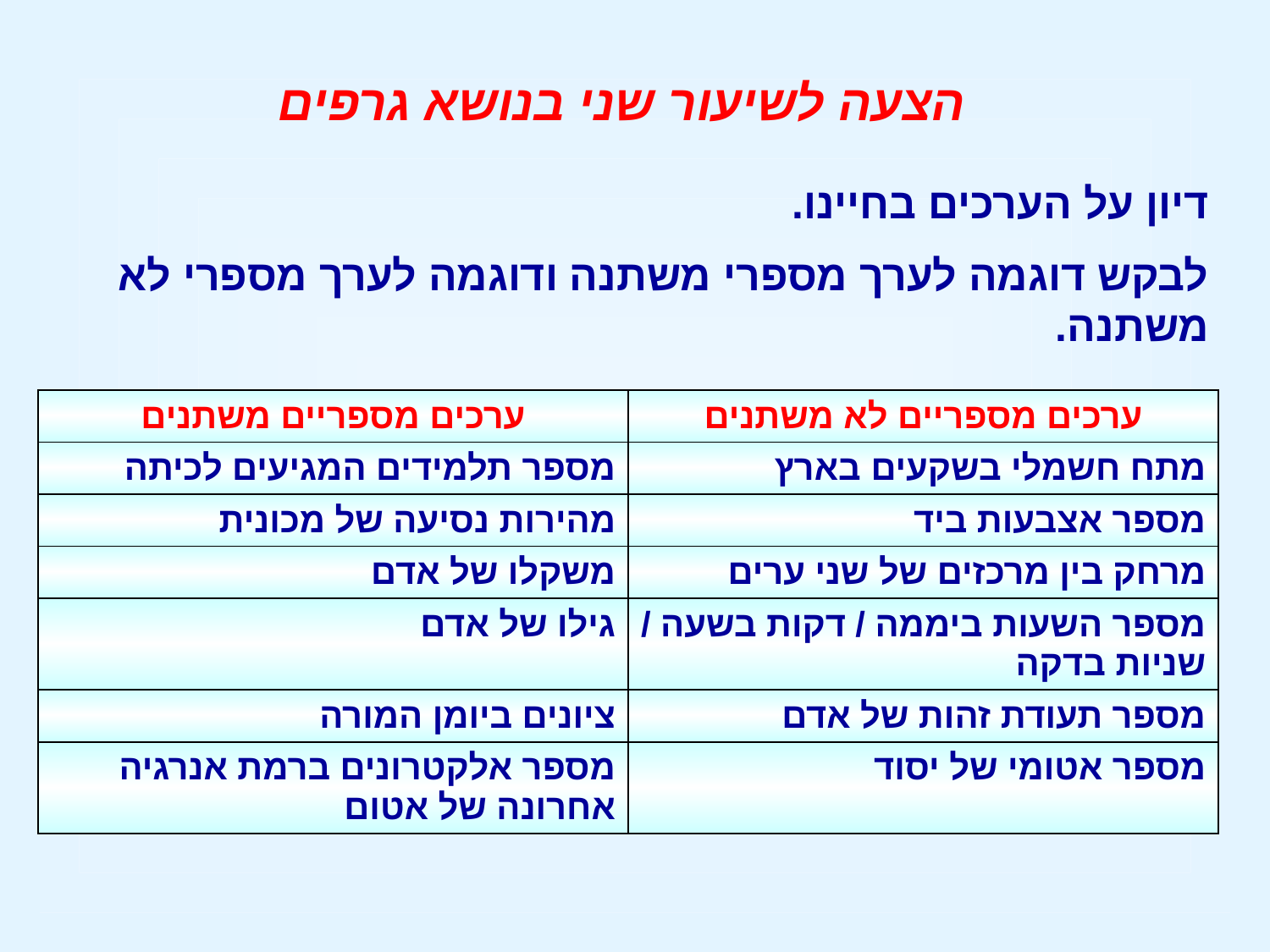

הצעה לשיעור שני בנושא גרפים
דיון על הערכים בחיינו.
לבקש דוגמה לערך מספרי משתנה ודוגמה לערך מספרי לא משתנה.
| ערכים מספריים משתנים | ערכים מספריים לא משתנים |
| --- | --- |
| מספר תלמידים המגיעים לכיתה | מתח חשמלי בשקעים בארץ |
| מהירות נסיעה של מכונית | מספר אצבעות ביד |
| משקלו של אדם | מרחק בין מרכזים של שני ערים |
| גילו של אדם | מספר השעות ביממה / דקות בשעה / שניות בדקה |
| ציונים ביומן המורה | מספר תעודת זהות של אדם |
| מספר אלקטרונים ברמת אנרגיה אחרונה של אטום | מספר אטומי של יסוד |